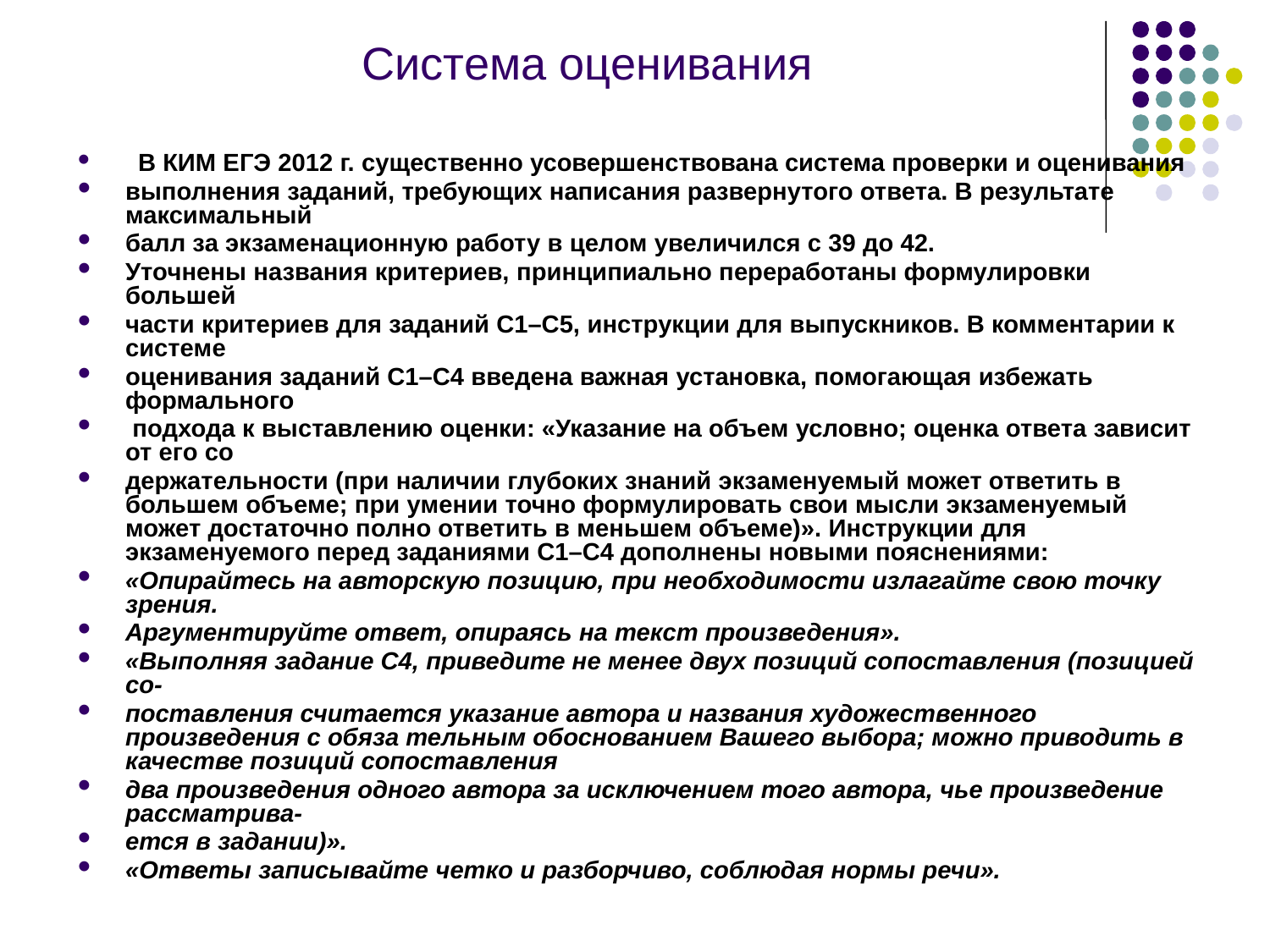

Система оценивания
  В КИМ ЕГЭ 2012 г. существенно усовершенствована система проверки и оценивания
выполнения заданий, требующих написания развернутого ответа. В результате максимальный
балл за экзаменационную работу в целом увеличился с 39 до 42.
Уточнены названия критериев, принципиально переработаны формулировки большей
части критериев для заданий С1–С5, инструкции для выпускников. В комментарии к системе
оценивания заданий С1–С4 введена важная установка, помогающая избежать формального
 подхода к выставлению оценки: «Указание на объем условно; оценка ответа зависит от его со
держательности (при наличии глубоких знаний экзаменуемый может ответить в большем объеме; при умении точно формулировать свои мысли экзаменуемый может достаточно полно ответить в меньшем объеме)». Инструкции для экзаменуемого перед заданиями С1–С4 дополнены новыми пояснениями:
«Опирайтесь на авторскую позицию, при необходимости излагайте свою точку зрения.
Аргументируйте ответ, опираясь на текст произведения».
«Выполняя задание С4, приведите не менее двух позиций сопоставления (позицией со-
поставления считается указание автора и названия художественного произведения с обяза тельным обоснованием Вашего выбора; можно приводить в качестве позиций сопоставления
два произведения одного автора за исключением того автора, чье произведение рассматрива-
ется в задании)».
«Ответы записывайте четко и разборчиво, соблюдая нормы речи».